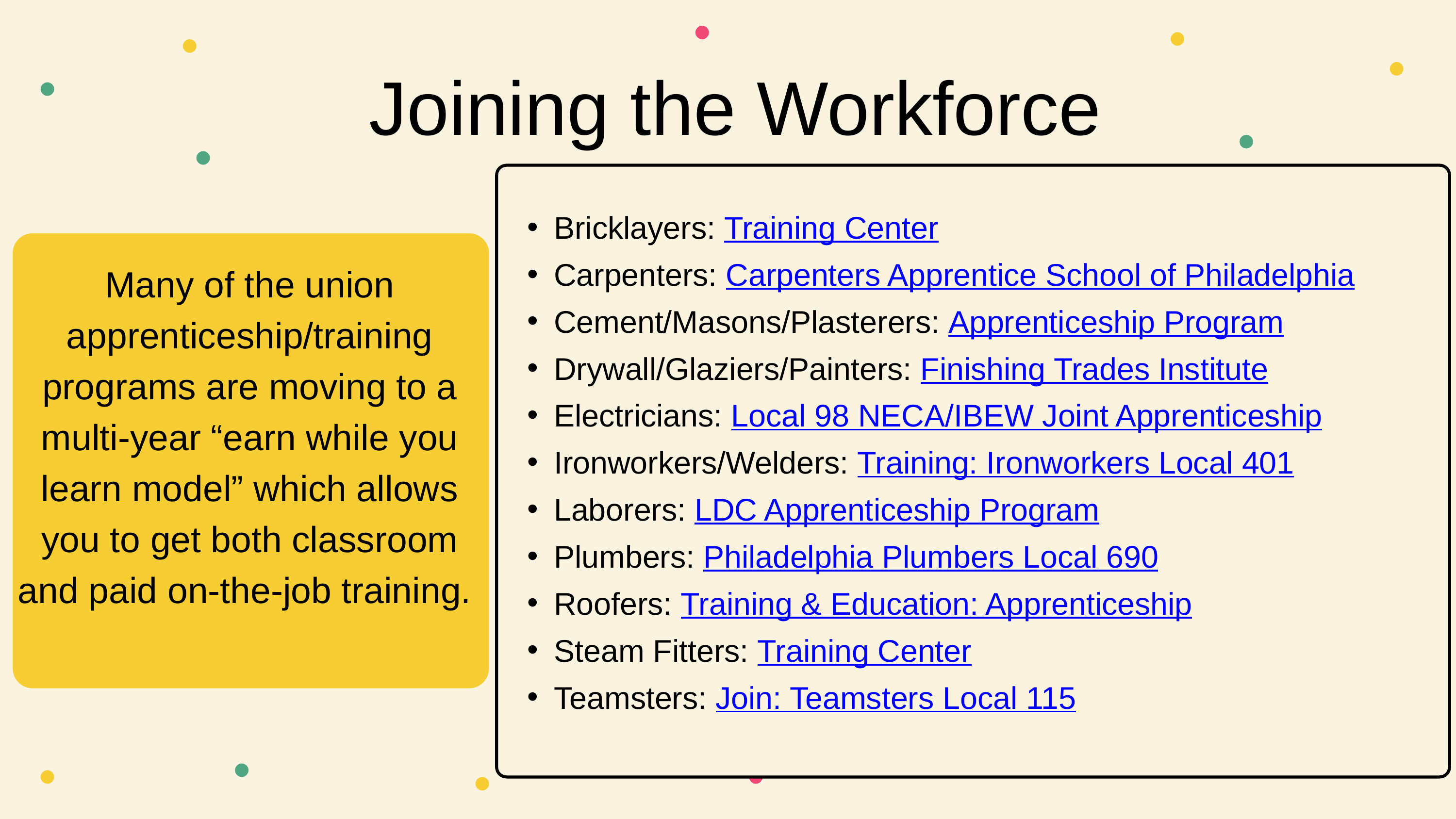

Joining the Workforce

Bricklayers: Training Center
Carpenters: Carpenters Apprentice School of Philadelphia
Cement/Masons/Plasterers: Apprenticeship Program
Drywall/Glaziers/Painters: Finishing Trades Institute
Electricians: Local 98 NECA/IBEW Joint Apprenticeship
Ironworkers/Welders: Training: Ironworkers Local 401
Laborers: LDC Apprenticeship Program
Plumbers: Philadelphia Plumbers Local 690
Roofers: Training & Education: Apprenticeship
Steam Fitters: Training Center
Teamsters: Join: Teamsters Local 115

Many of the union apprenticeship/training programs are moving to a multi-year “earn while you learn model” which allows you to get both classroom and paid on-the-job training.